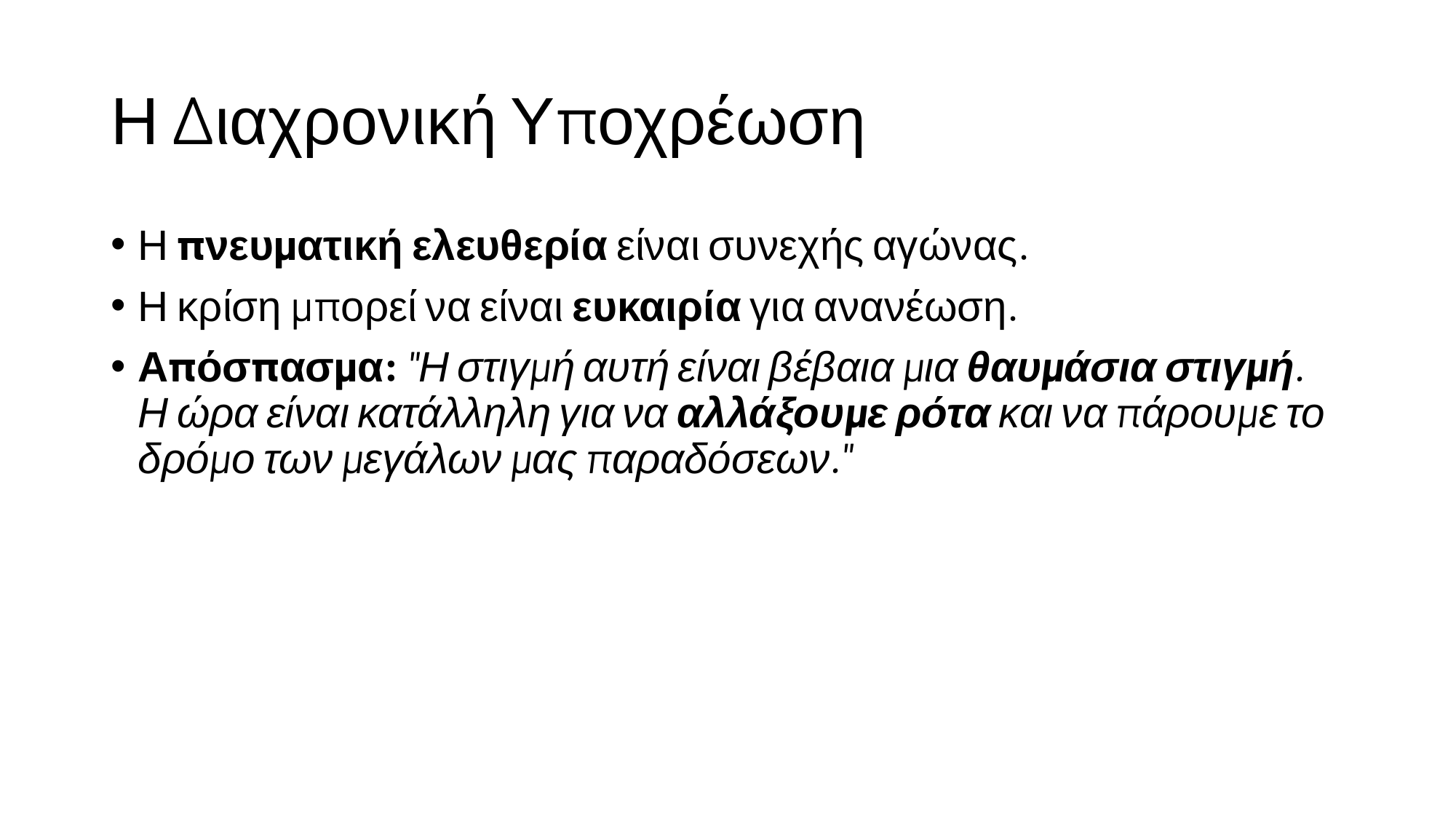

# Η Διαχρονική Υποχρέωση
Η πνευματική ελευθερία είναι συνεχής αγώνας.
Η κρίση μπορεί να είναι ευκαιρία για ανανέωση.
Απόσπασμα: "Η στιγμή αυτή είναι βέβαια μια θαυμάσια στιγμή. Η ώρα είναι κατάλληλη για να αλλάξουμε ρότα και να πάρουμε το δρόμο των μεγάλων μας παραδόσεων."